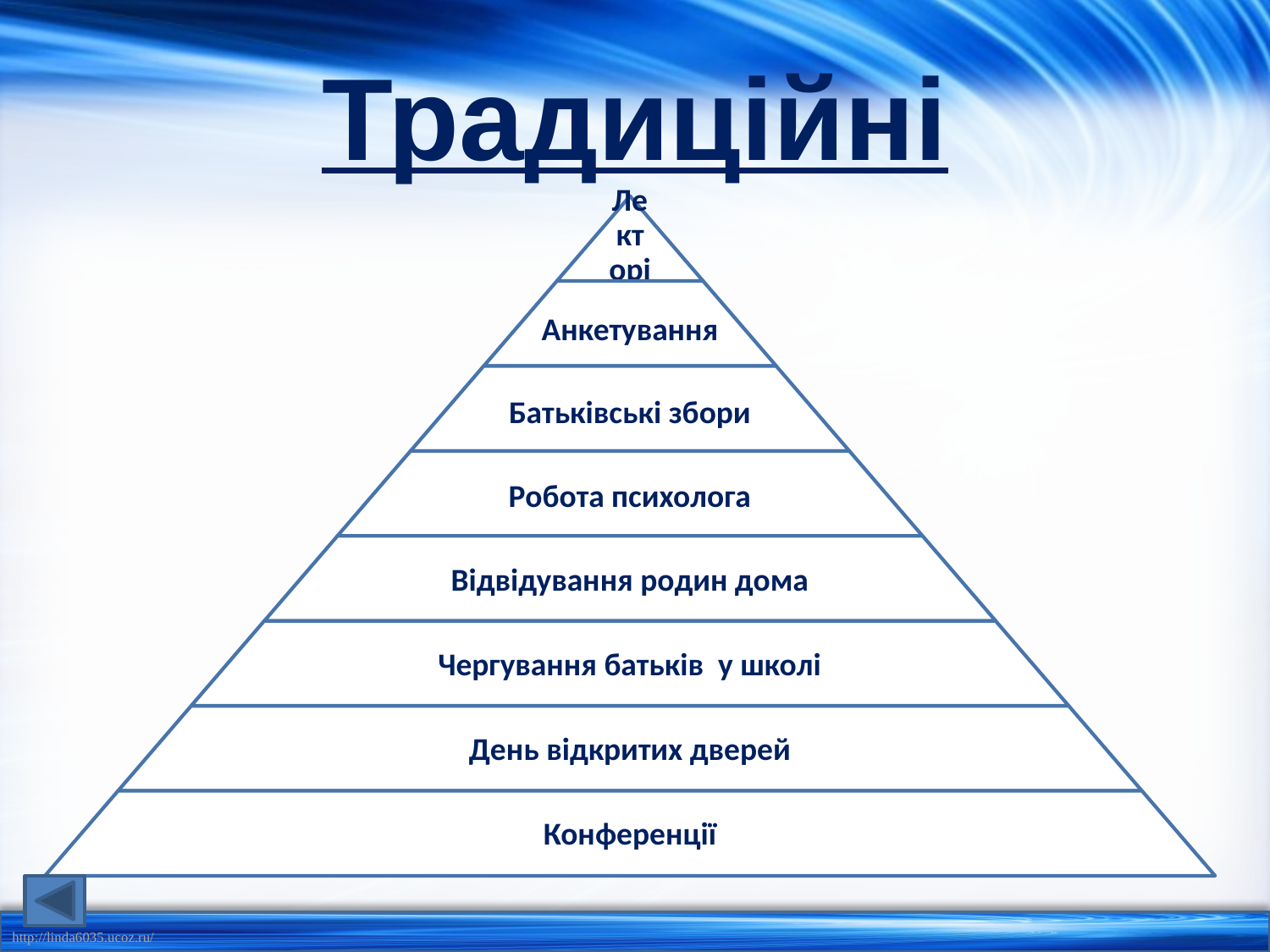

# Традиційні
Лекторії
Анкетування
Батьківські збори
Робота психолога
Відвідування родин дома
Чергування батьків  у школі
День відкритих дверей
Конференції